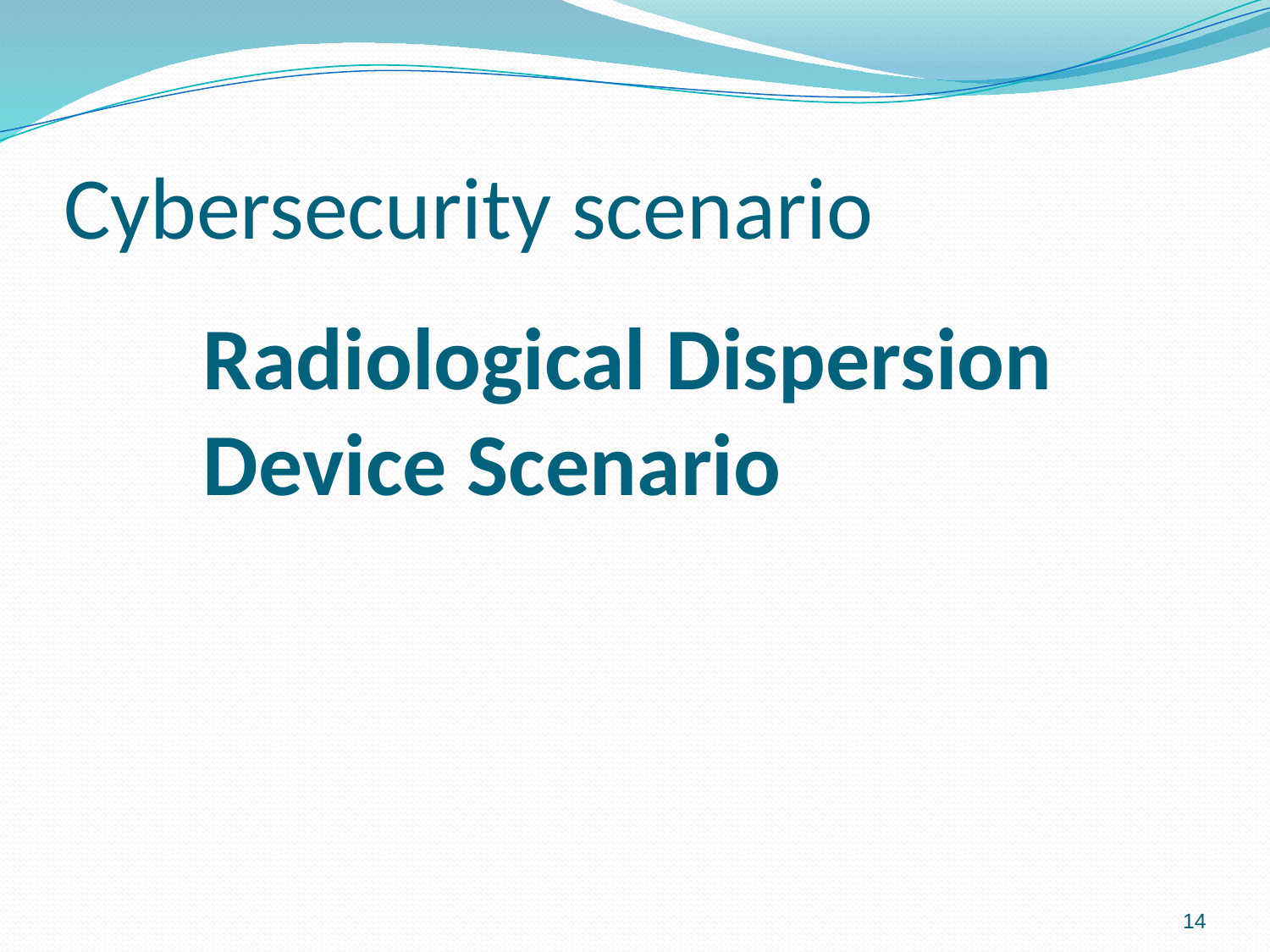

# Cybersecurity scenario
Radiological Dispersion Device Scenario
14